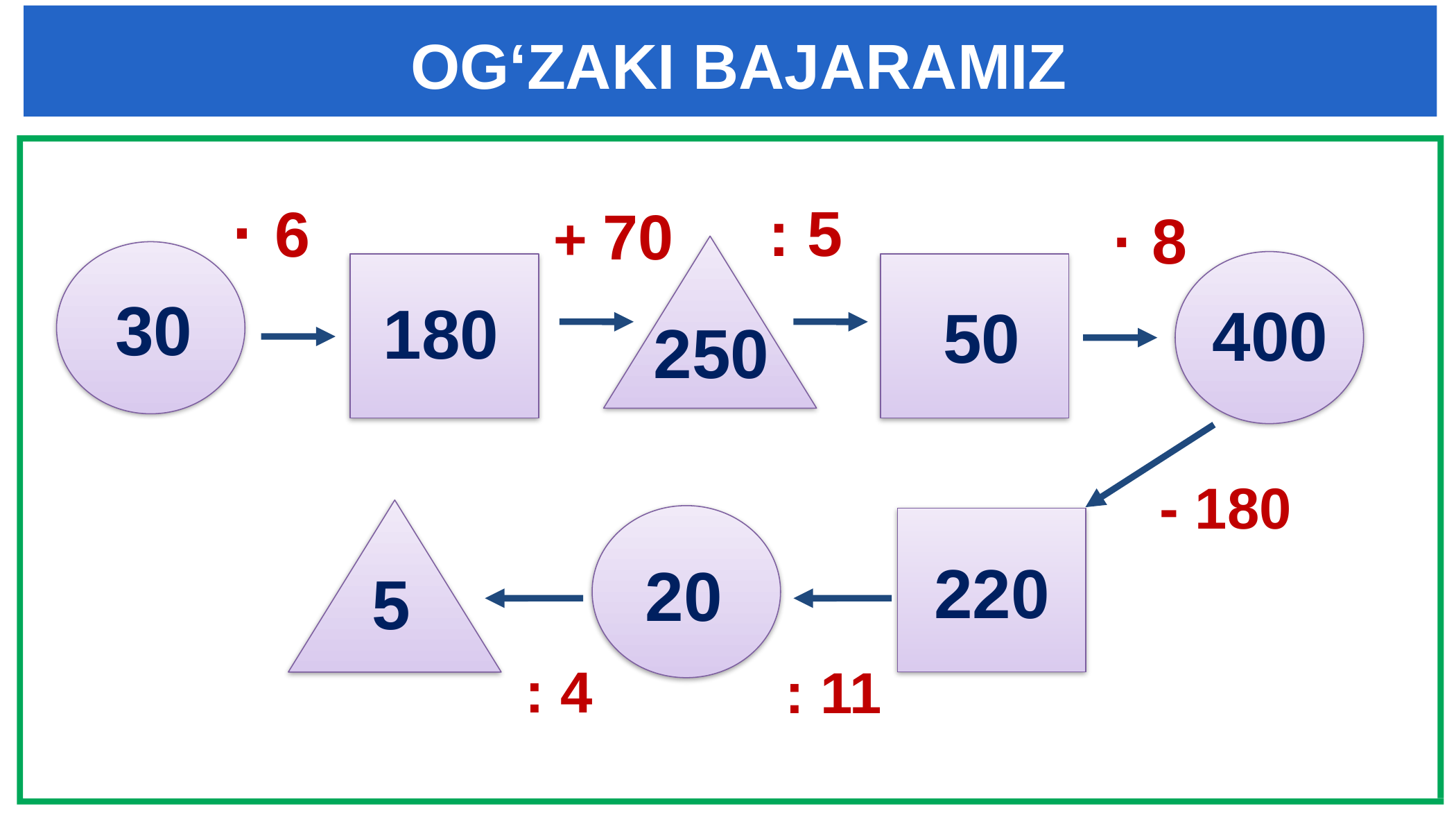

OG‘ZAKI BAJARAMIZ
 · 6
: 5
+ 70
 · 8

30
180
400
50
250

- 180

220
20
5

 : 4
: 11